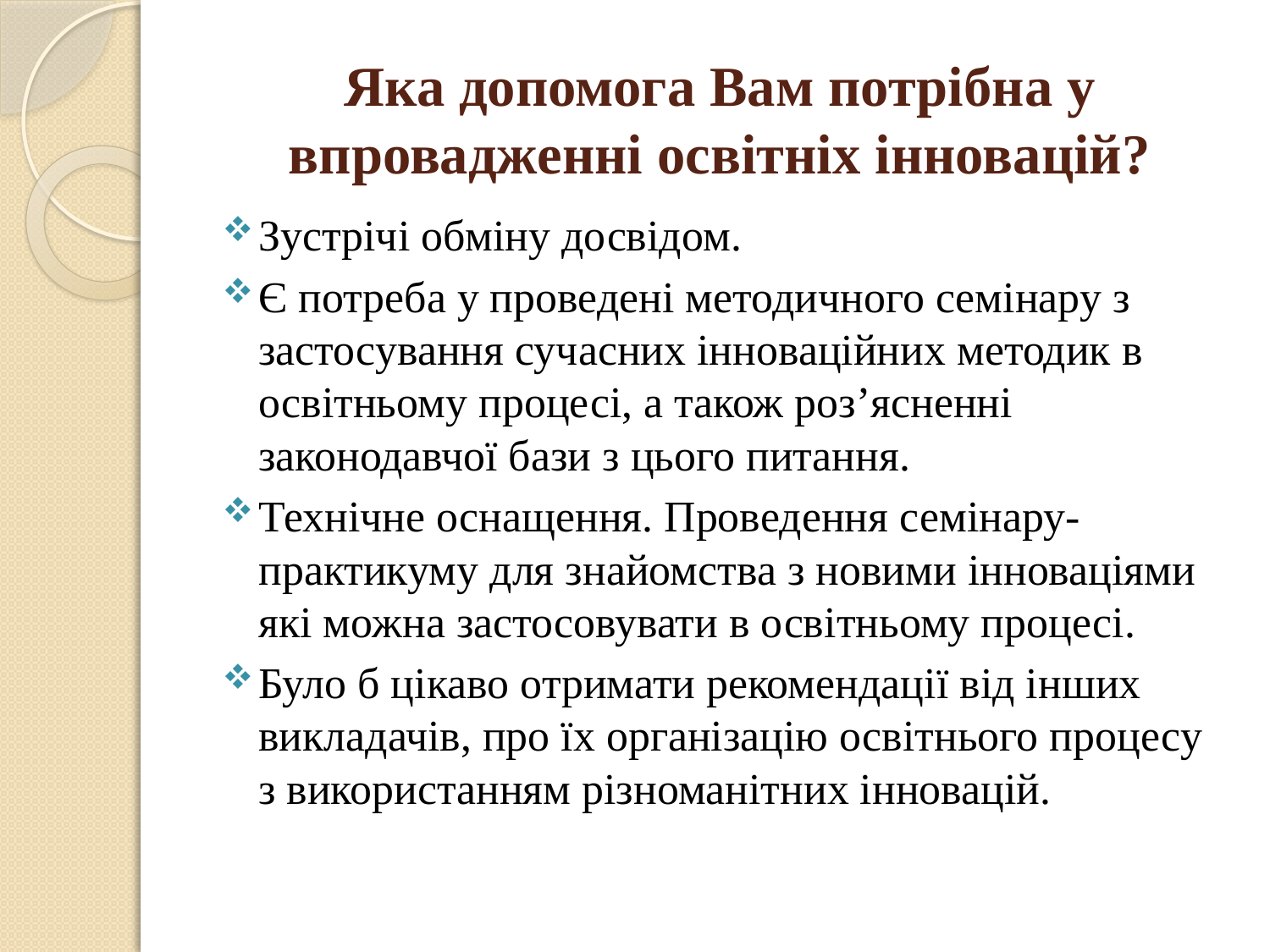

# Яка допомога Вам потрібна у впровадженні освітніх інновацій?
Зустрічі обміну досвідом.
Є потреба у проведені методичного семінару з застосування сучасних інноваційних методик в освітньому процесі, а також роз’ясненні законодавчої бази з цього питання.
Технічне оснащення. Проведення семінару-практикуму для знайомства з новими інноваціями які можна застосовувати в освітньому процесі.
Було б цікаво отримати рекомендації від інших викладачів, про їх організацію освітнього процесу з використанням різноманітних інновацій.